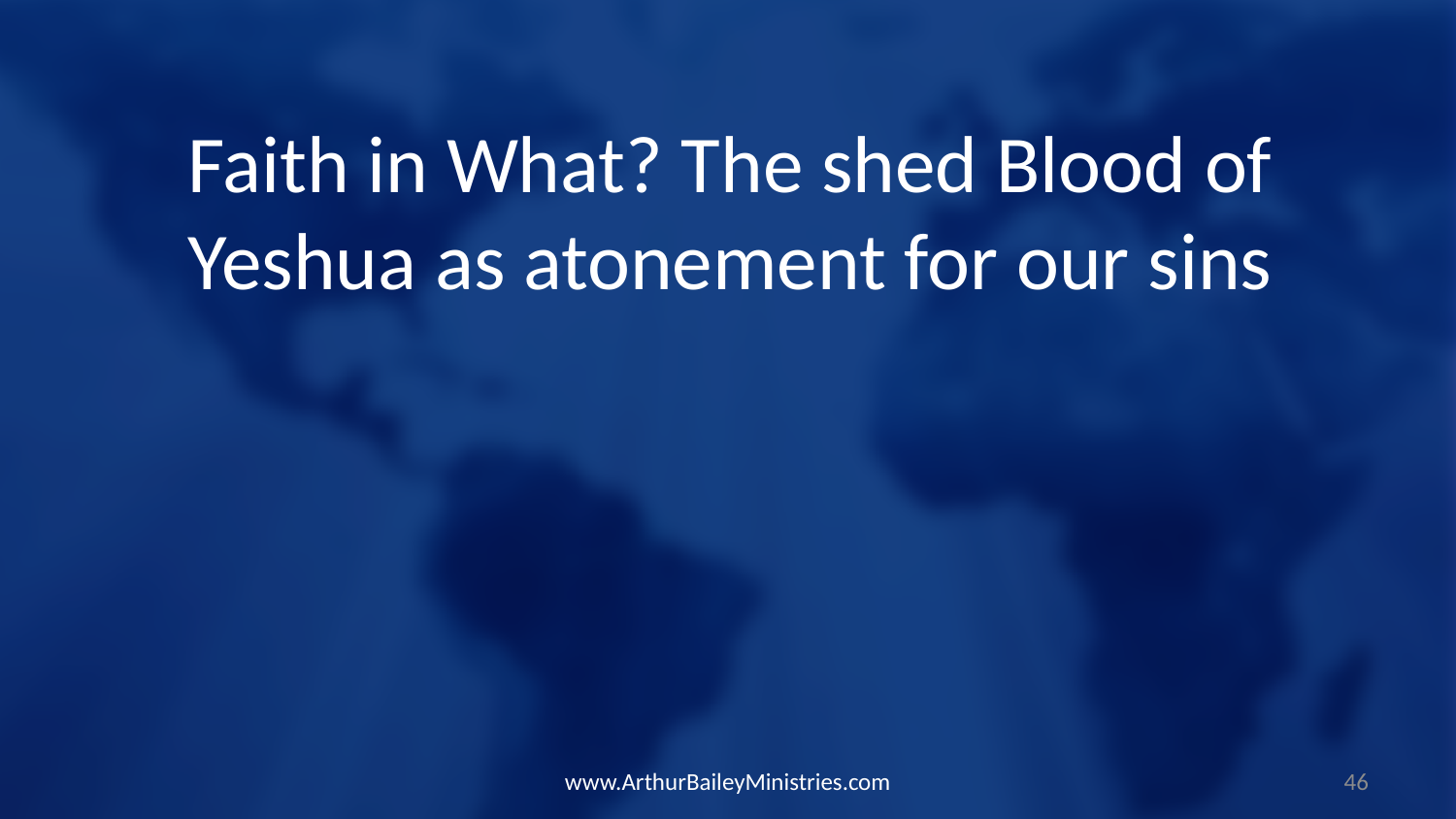

Faith in What? The shed Blood of Yeshua as atonement for our sins

www.ArthurBaileyMinistries.com
46